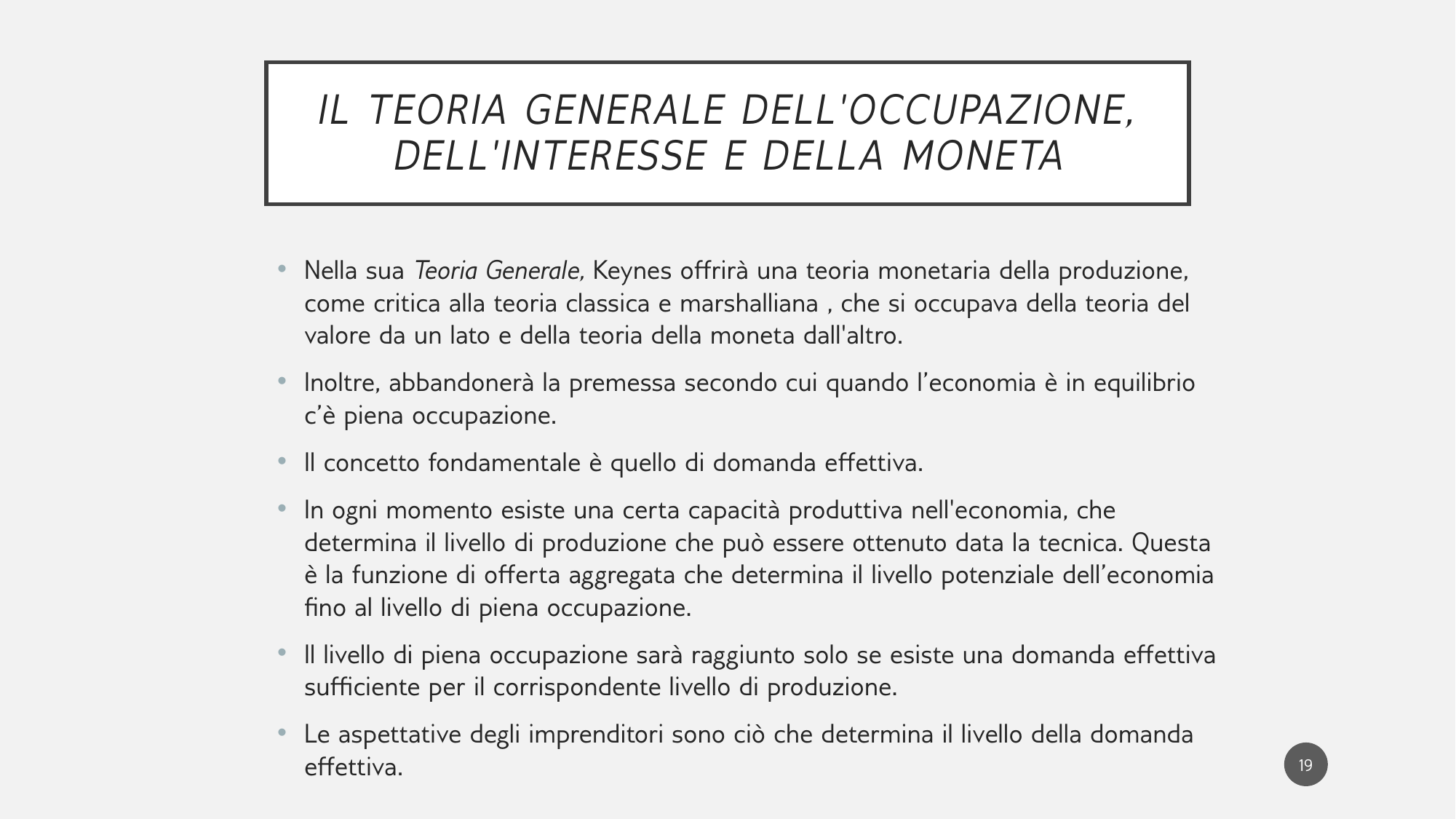

# IL Teoria generale dell'occupazione, dell'interesse e della moneta
Nella sua Teoria Generale, Keynes offrirà una teoria monetaria della produzione, come critica alla teoria classica e marshalliana , che si occupava della teoria del valore da un lato e della teoria della moneta dall'altro.
Inoltre, abbandonerà la premessa secondo cui quando l’economia è in equilibrio c’è piena occupazione.
Il concetto fondamentale è quello di domanda effettiva.
In ogni momento esiste una certa capacità produttiva nell'economia, che determina il livello di produzione che può essere ottenuto data la tecnica. Questa è la funzione di offerta aggregata che determina il livello potenziale dell’economia fino al livello di piena occupazione.
Il livello di piena occupazione sarà raggiunto solo se esiste una domanda effettiva sufficiente per il corrispondente livello di produzione.
Le aspettative degli imprenditori sono ciò che determina il livello della domanda effettiva.
19